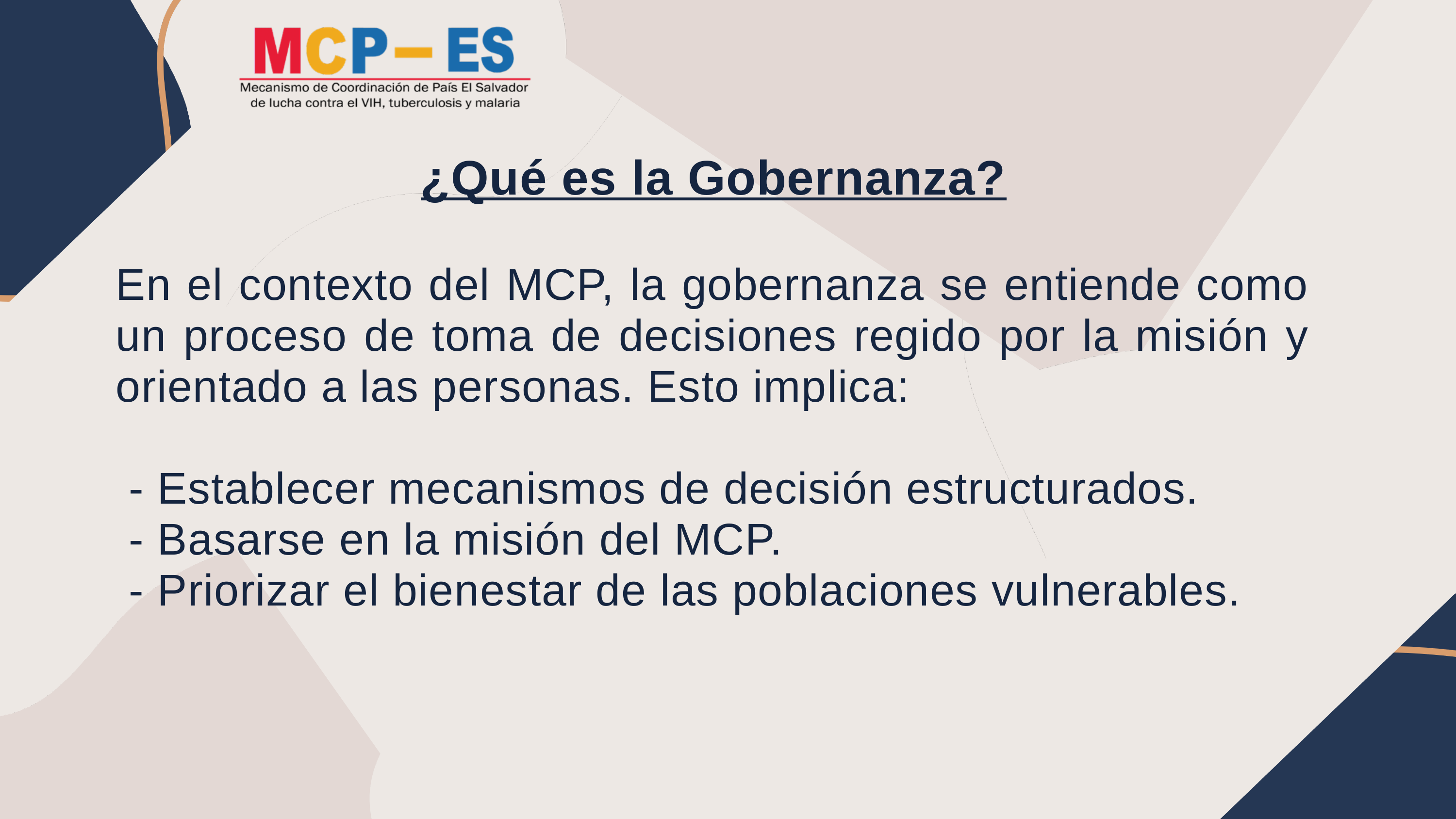

¿Qué es la Gobernanza?

En el contexto del MCP, la gobernanza se entiende como un proceso de toma de decisiones regido por la misión y orientado a las personas. Esto implica:

 - Establecer mecanismos de decisión estructurados.
 - Basarse en la misión del MCP.
 - Priorizar el bienestar de las poblaciones vulnerables.